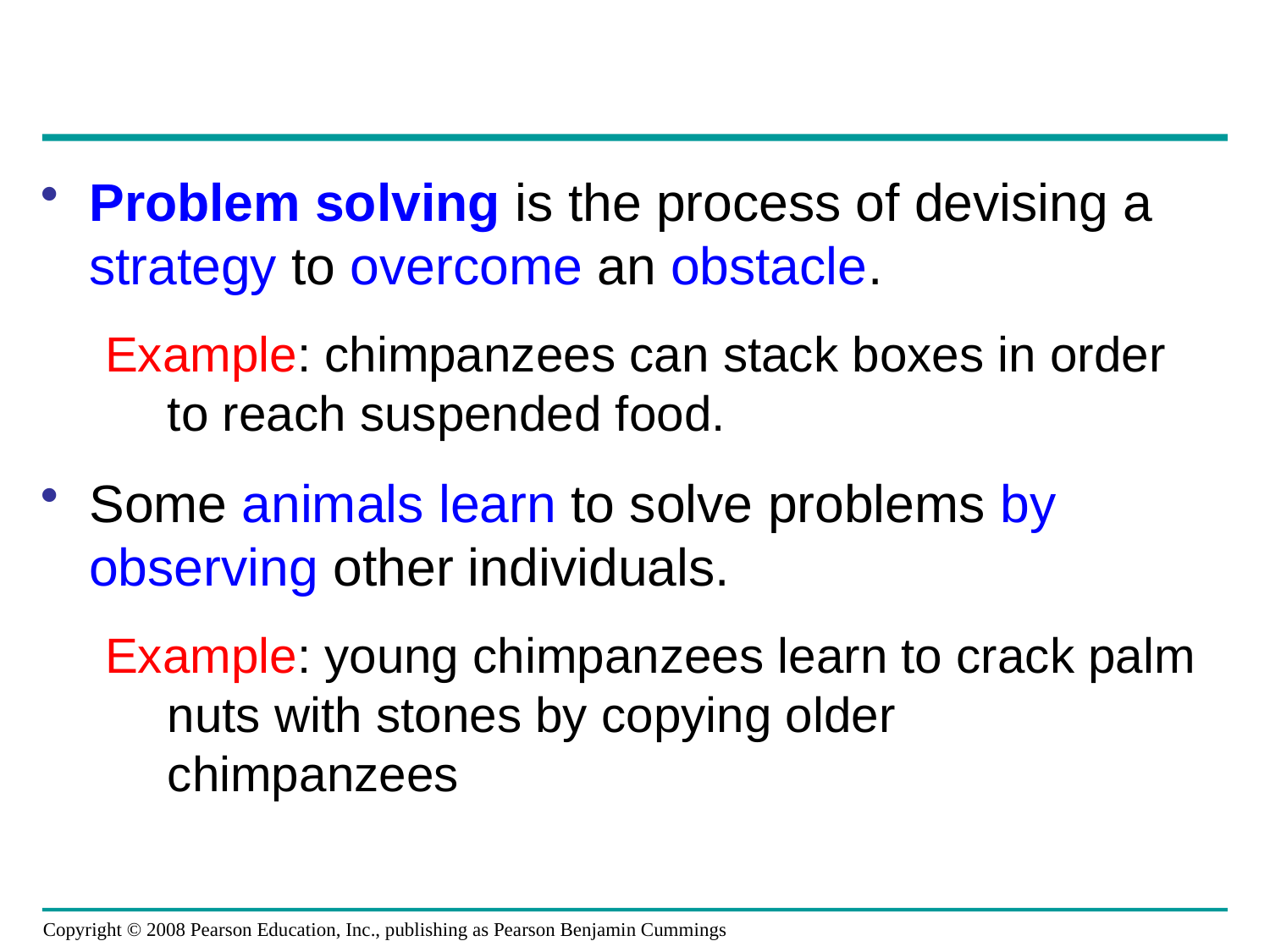

Problem solving is the process of devising a strategy to overcome an obstacle.
Example: chimpanzees can stack boxes in order to reach suspended food.
Some animals learn to solve problems by observing other individuals.
Example: young chimpanzees learn to crack palm nuts with stones by copying older chimpanzees